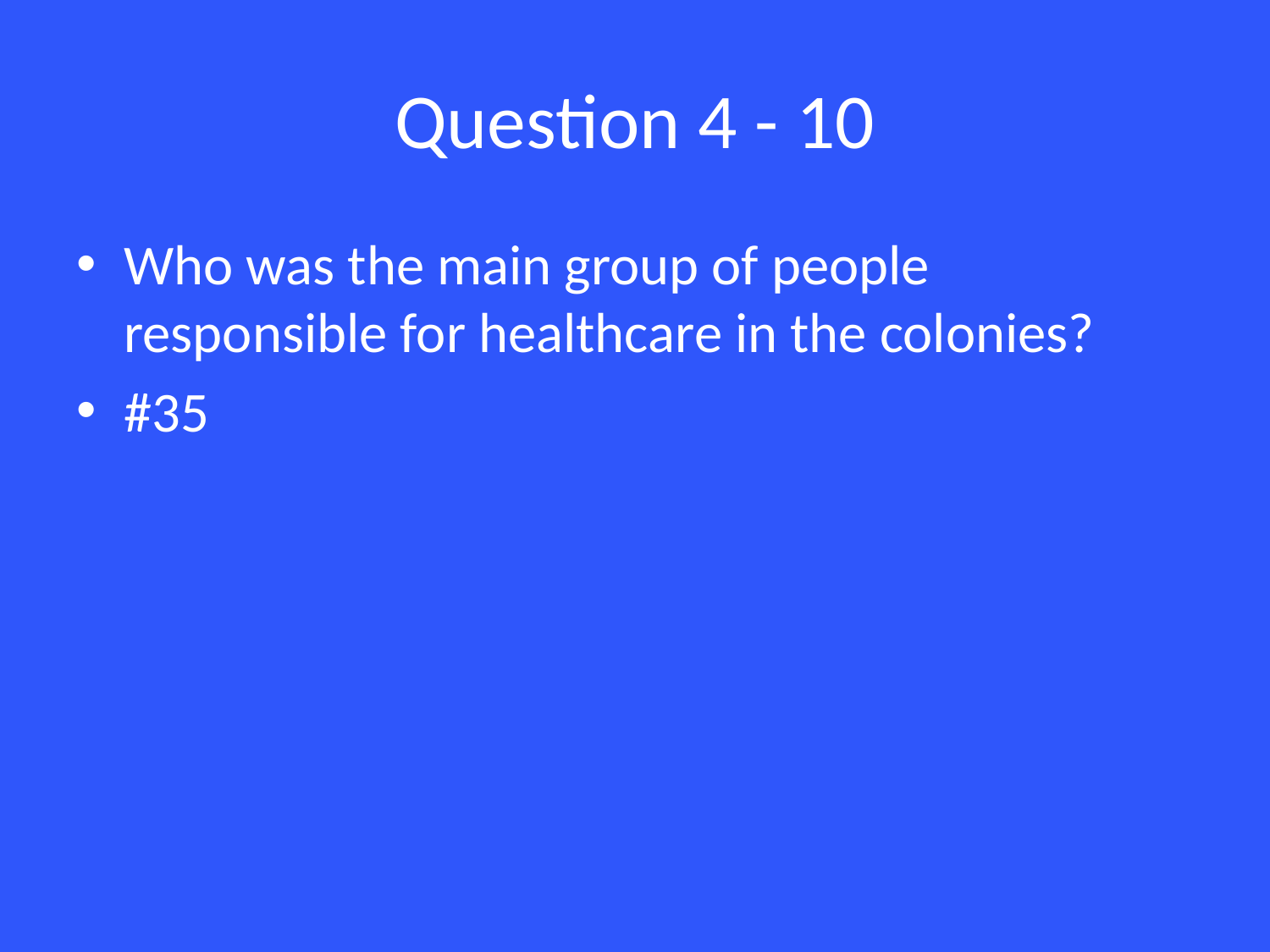

# Question 4 - 10
Who was the main group of people responsible for healthcare in the colonies?
#35